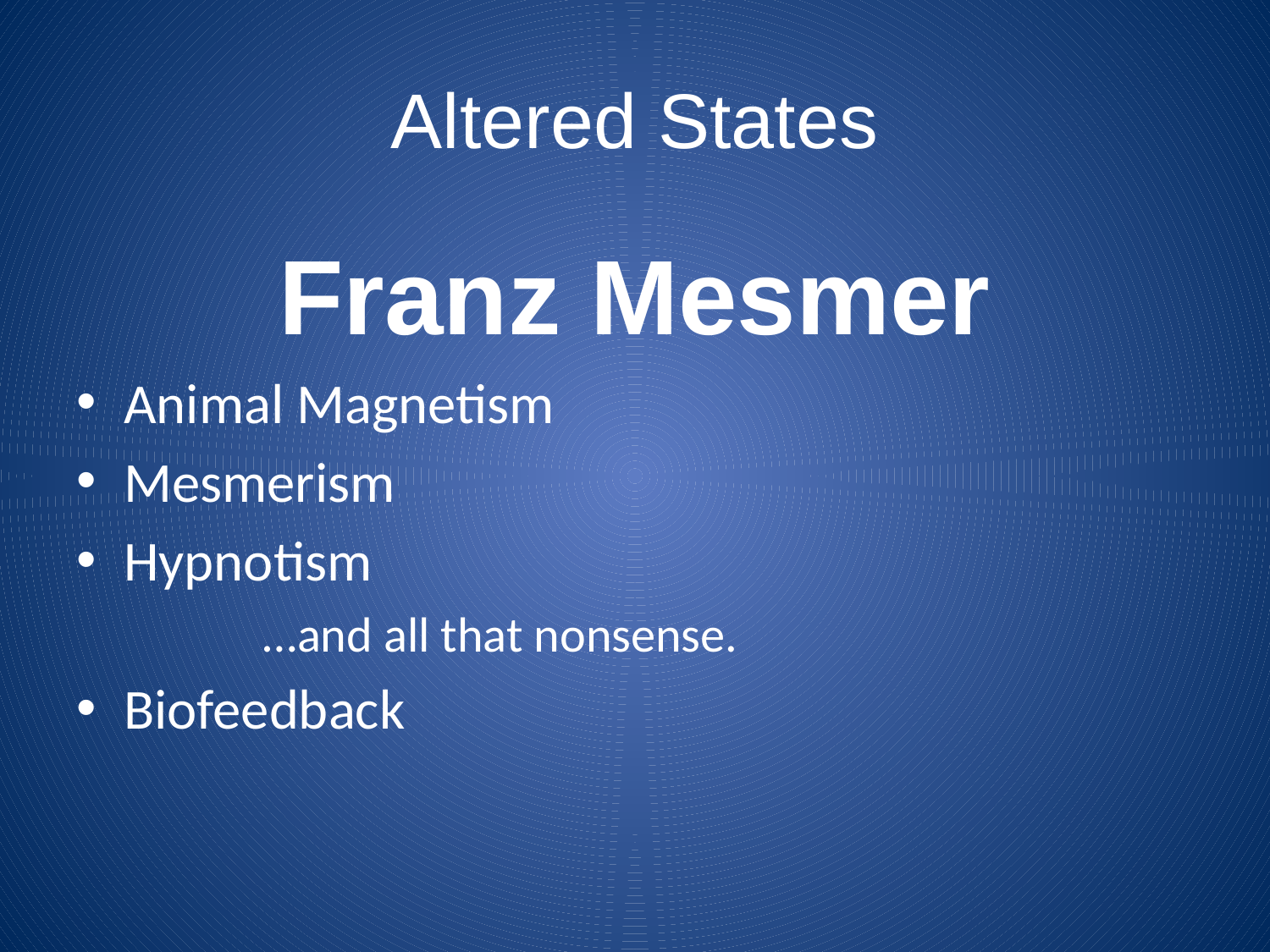

# Altered States
Franz Mesmer
Animal Magnetism
Mesmerism
Hypnotism
           …and all that nonsense.
Biofeedback